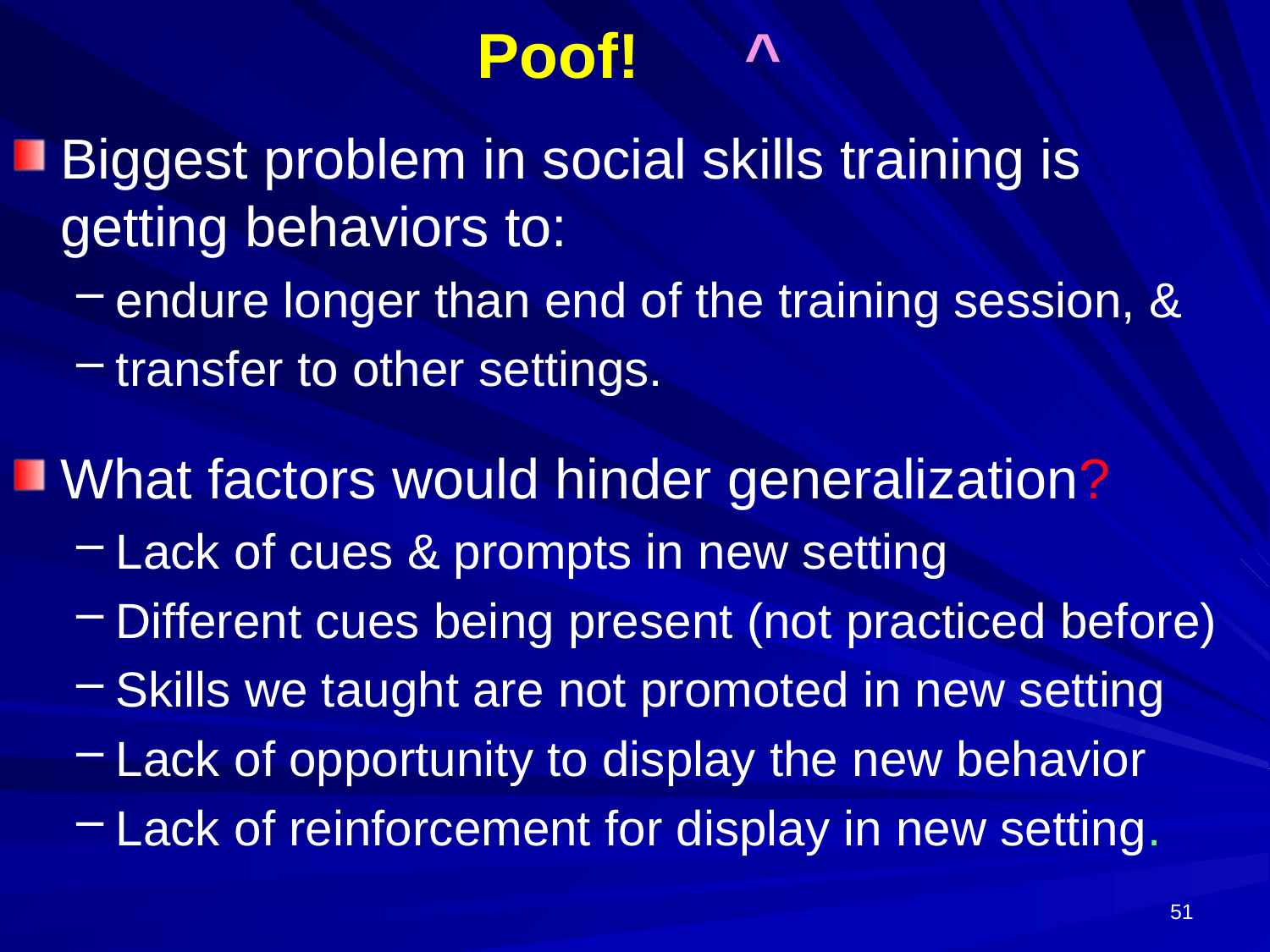

# Poof!      ^
Biggest problem in social skills training is getting behaviors to:
endure longer than end of the training session, &
transfer to other settings.

What factors would hinder generalization?
Lack of cues & prompts in new setting
Different cues being present (not practiced before)
Skills we taught are not promoted in new setting
Lack of opportunity to display the new behavior
Lack of reinforcement for display in new setting.
51